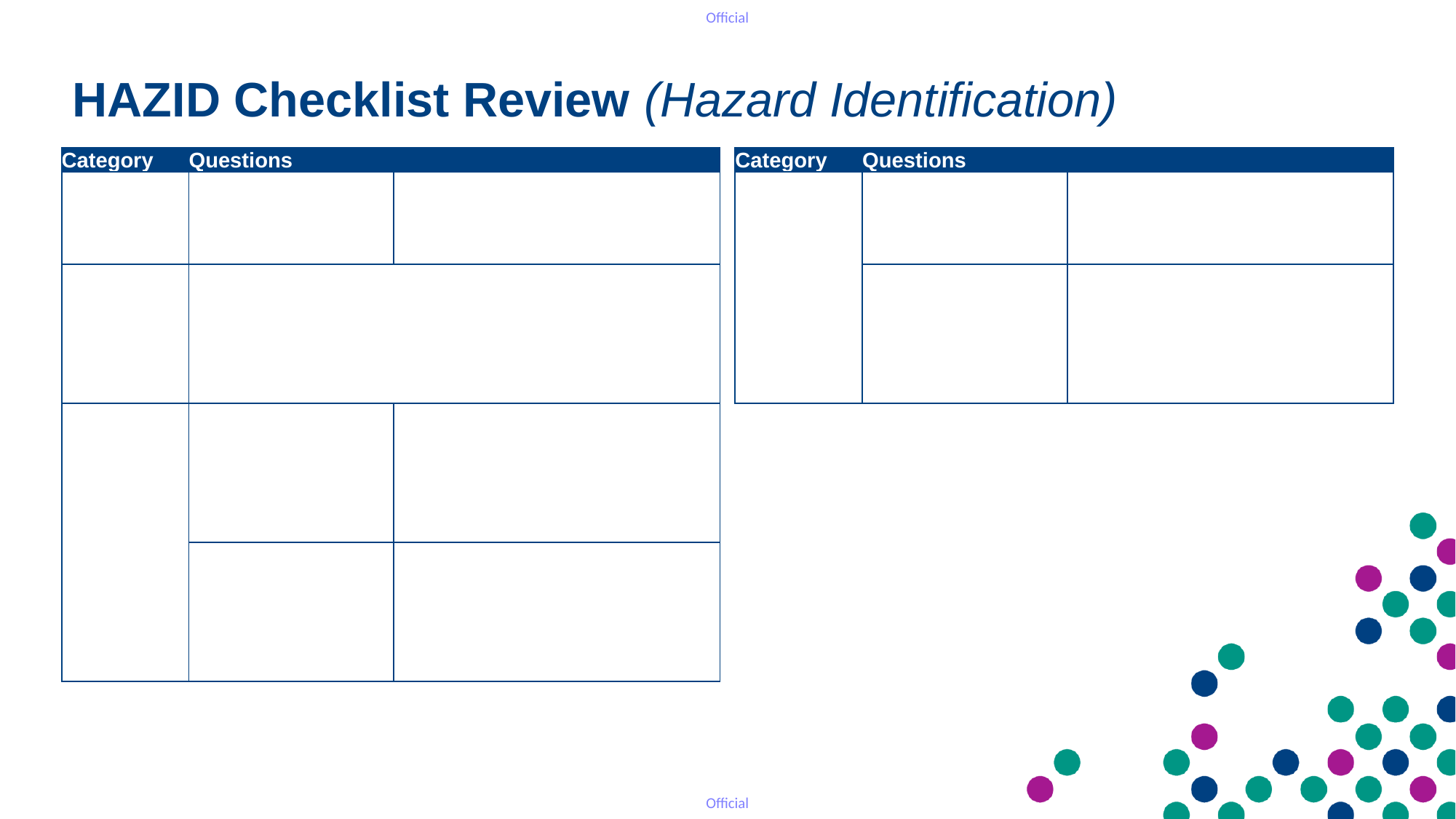

HAZID Checklist Review (Hazard Identification)
| Category | Questions |  |
| --- | --- | --- |
|  |  |  |
|  |  |  |
|  |  |  |
|  |  |  |
| Category | Questions |  |
| --- | --- | --- |
|  |  |  |
|  |  |  |